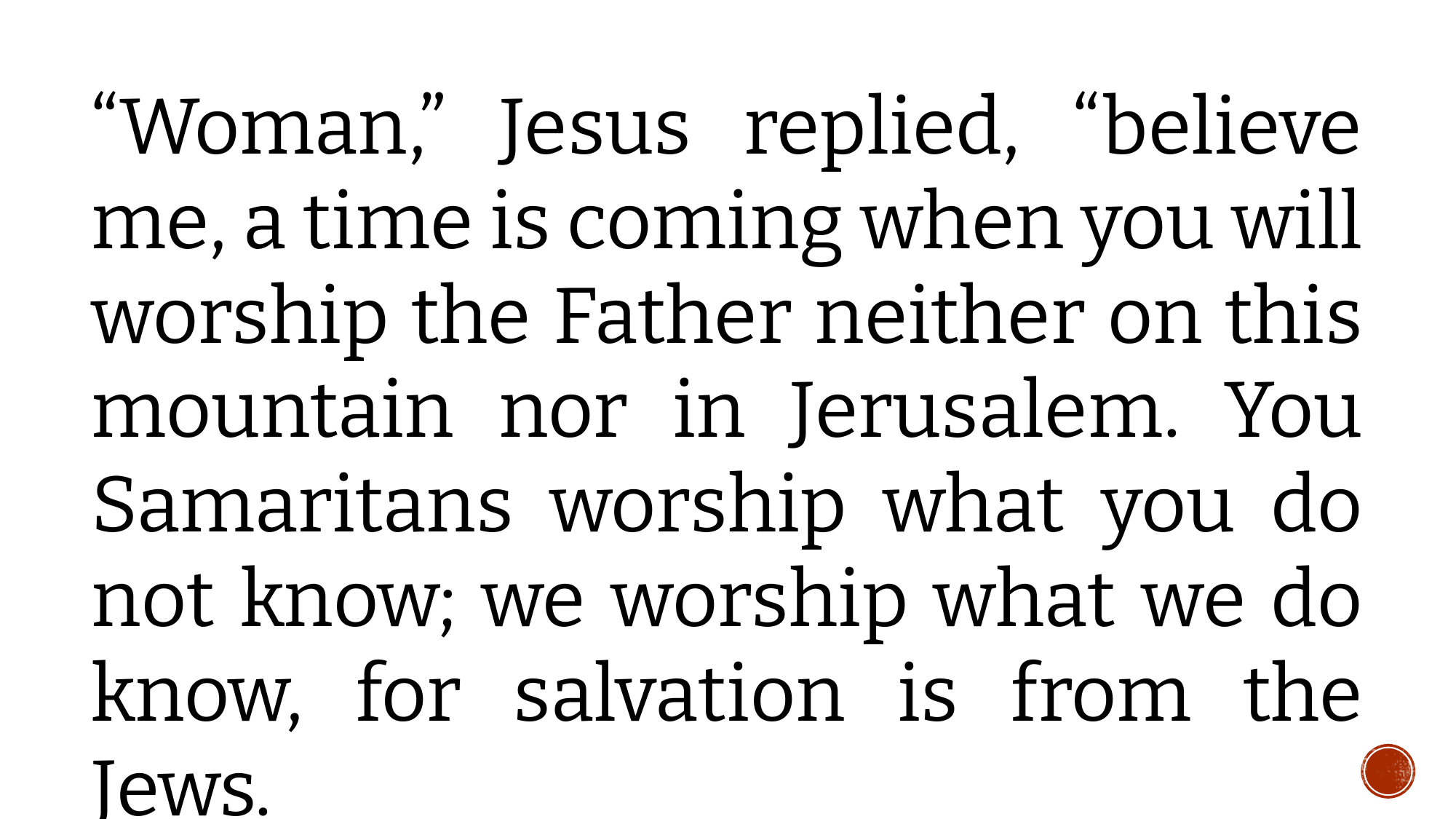

“Woman,” Jesus replied, “believe me, a time is coming when you will worship the Father neither on this mountain nor in Jerusalem. You Samaritans worship what you do not know; we worship what we do know, for salvation is from the Jews.